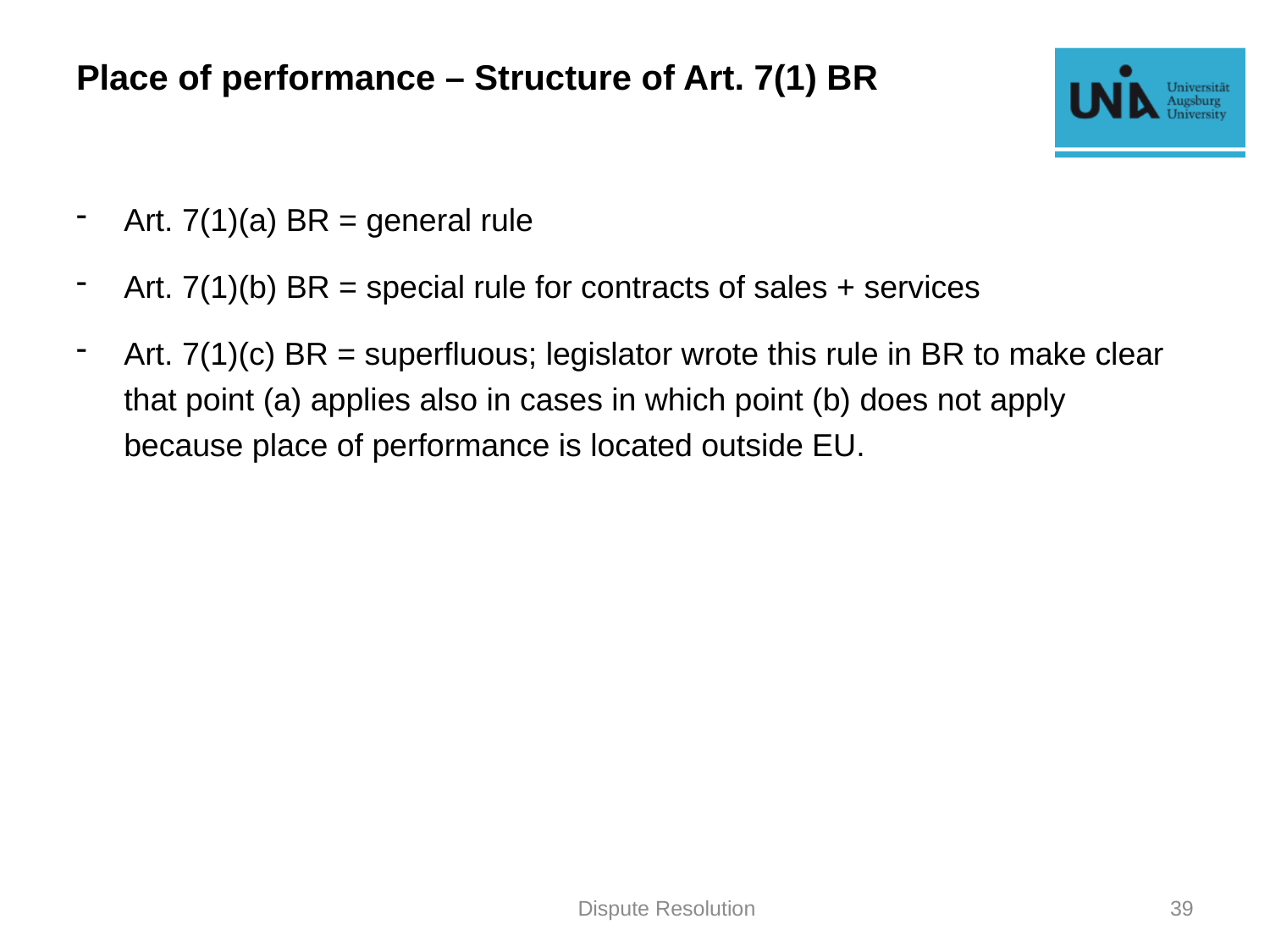

# Place of performance – Structure of Art. 7(1) BR
Art. 7(1)(a) BR = general rule
Art. 7(1)(b) BR = special rule for contracts of sales + services
Art. 7(1)(c) BR = superfluous; legislator wrote this rule in BR to make clear that point (a) applies also in cases in which point (b) does not apply because place of performance is located outside EU.

Dispute Resolution
39